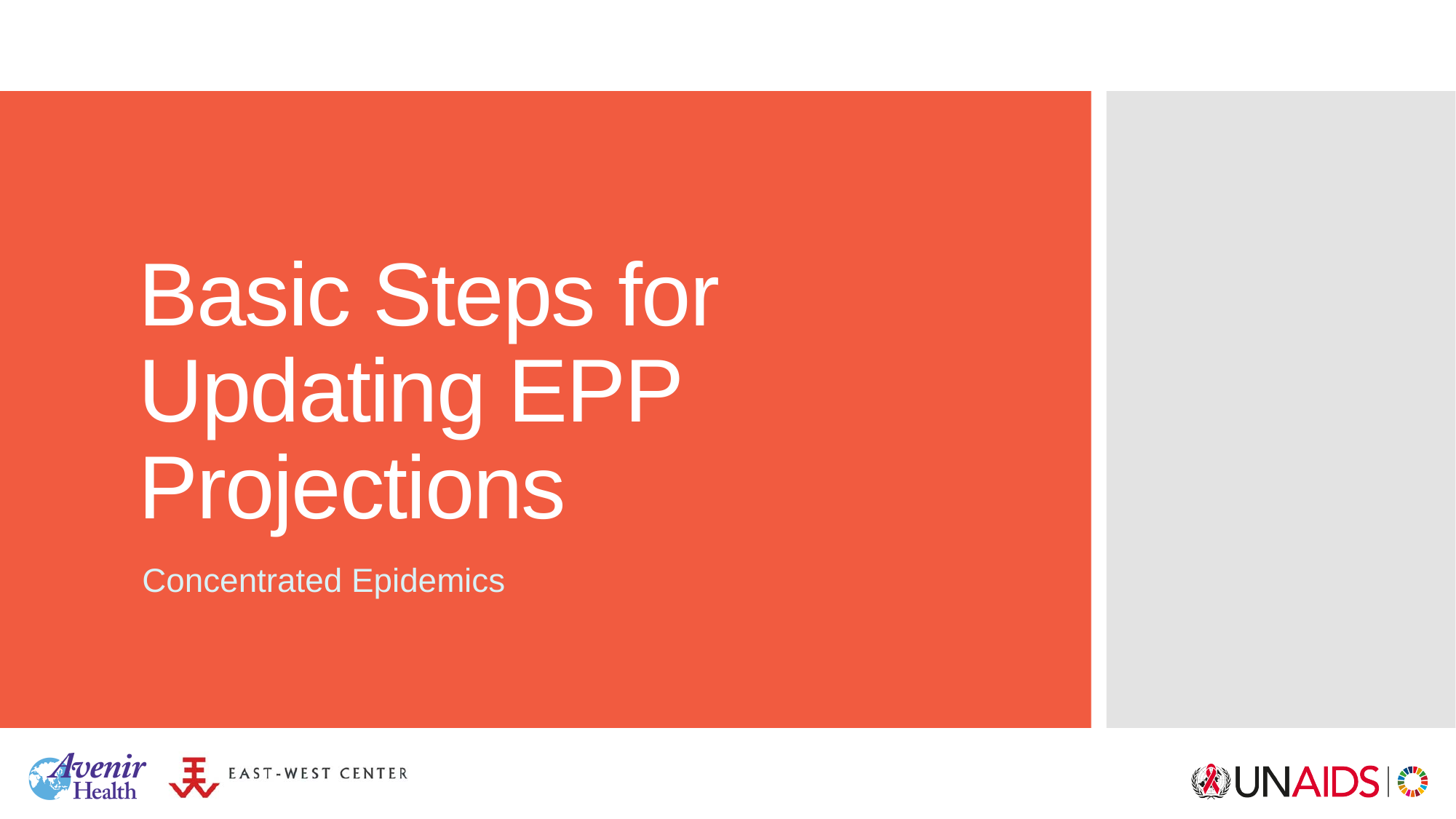

# Basic Steps for Updating EPP Projections
Concentrated Epidemics